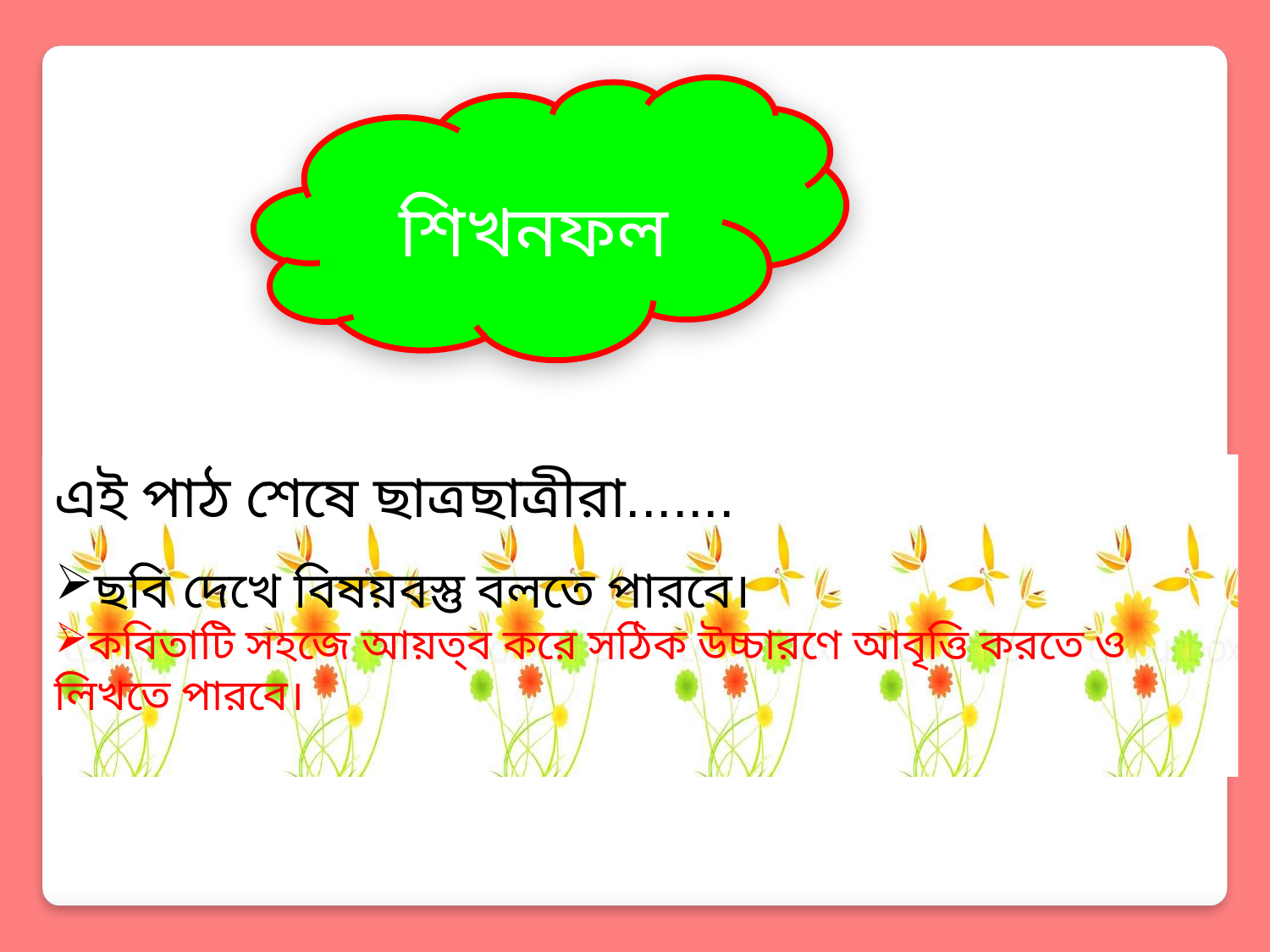

শিখনফল
এই পাঠ শেষে ছাত্রছাত্রীরা.......
ছবি দেখে বিষয়বস্তু বলতে পারবে।
কবিতাটি সহজে আয়ত্ব করে সঠিক উচ্চারণে আবৃত্তি করতে ও লিখতে পারবে।